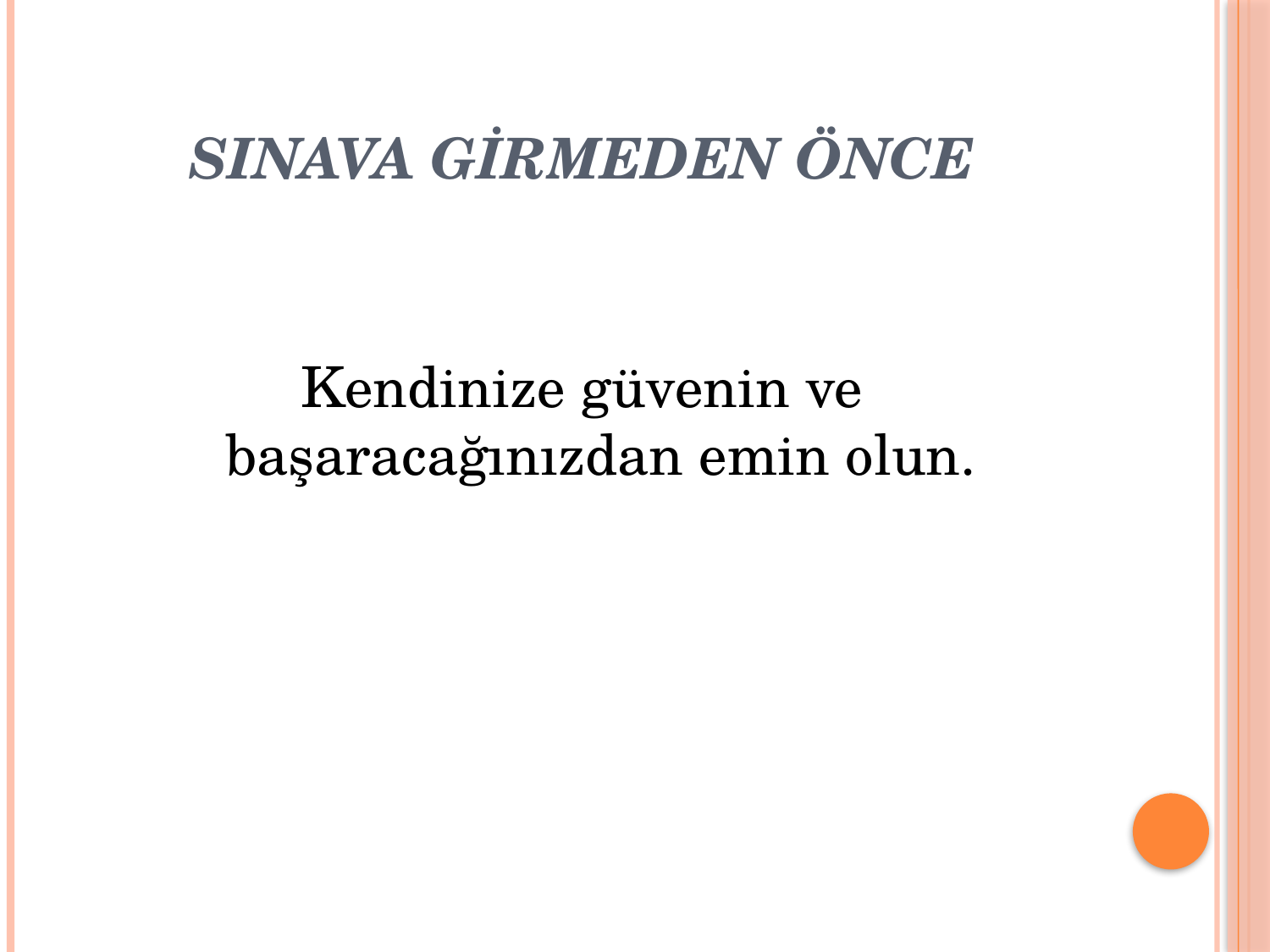

# SINAVA GİRMEDEN ÖNCE

Kendinize güvenin ve başaracağınızdan emin olun.